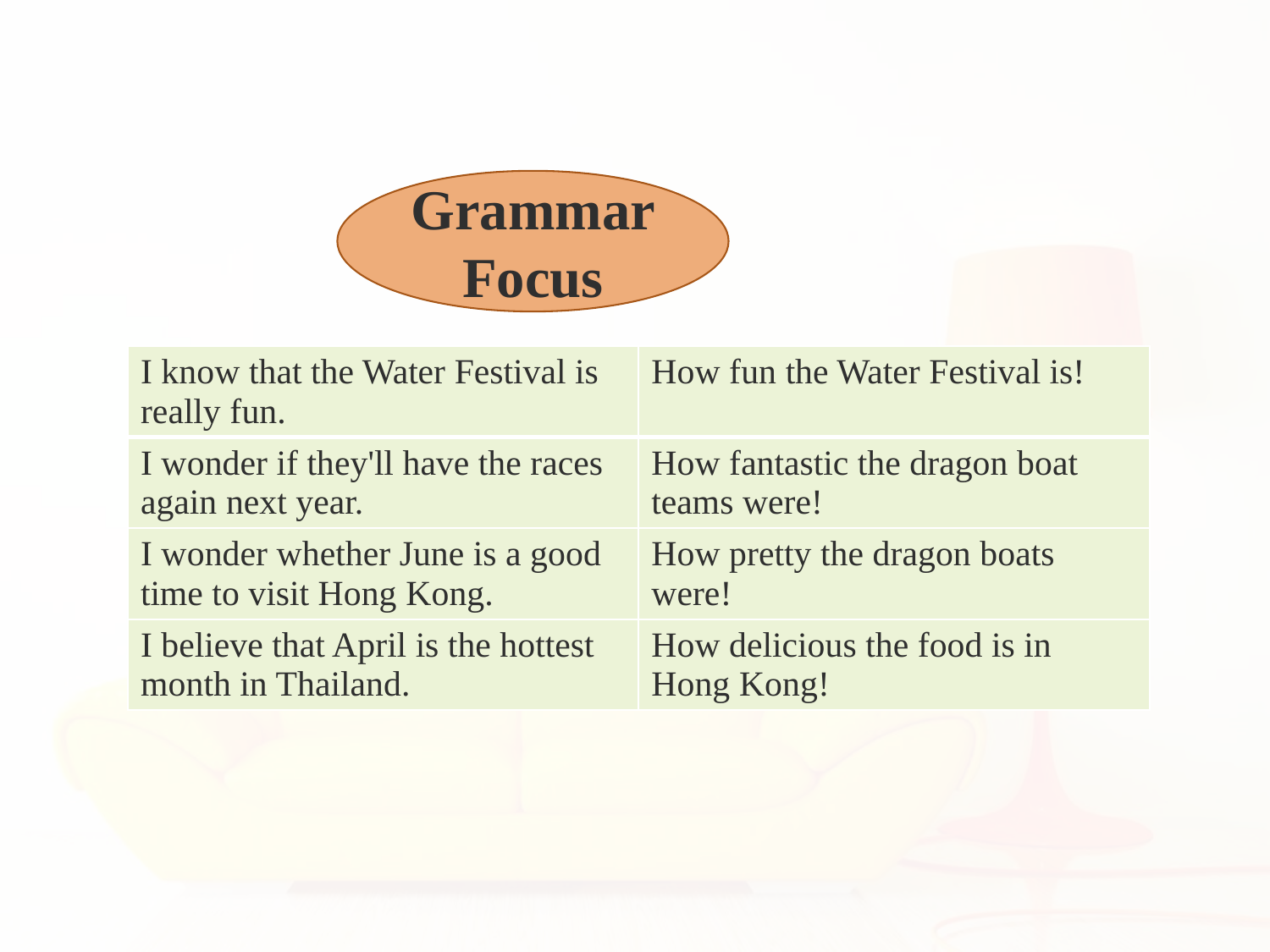

Grammar Focus
| I know that the Water Festival is really fun. | How fun the Water Festival is! |
| --- | --- |
| I wonder if they'll have the races again next year. | How fantastic the dragon boat teams were! |
| I wonder whether June is a good time to visit Hong Kong. | How pretty the dragon boats were! |
| I believe that April is the hottest month in Thailand. | How delicious the food is in Hong Kong! |